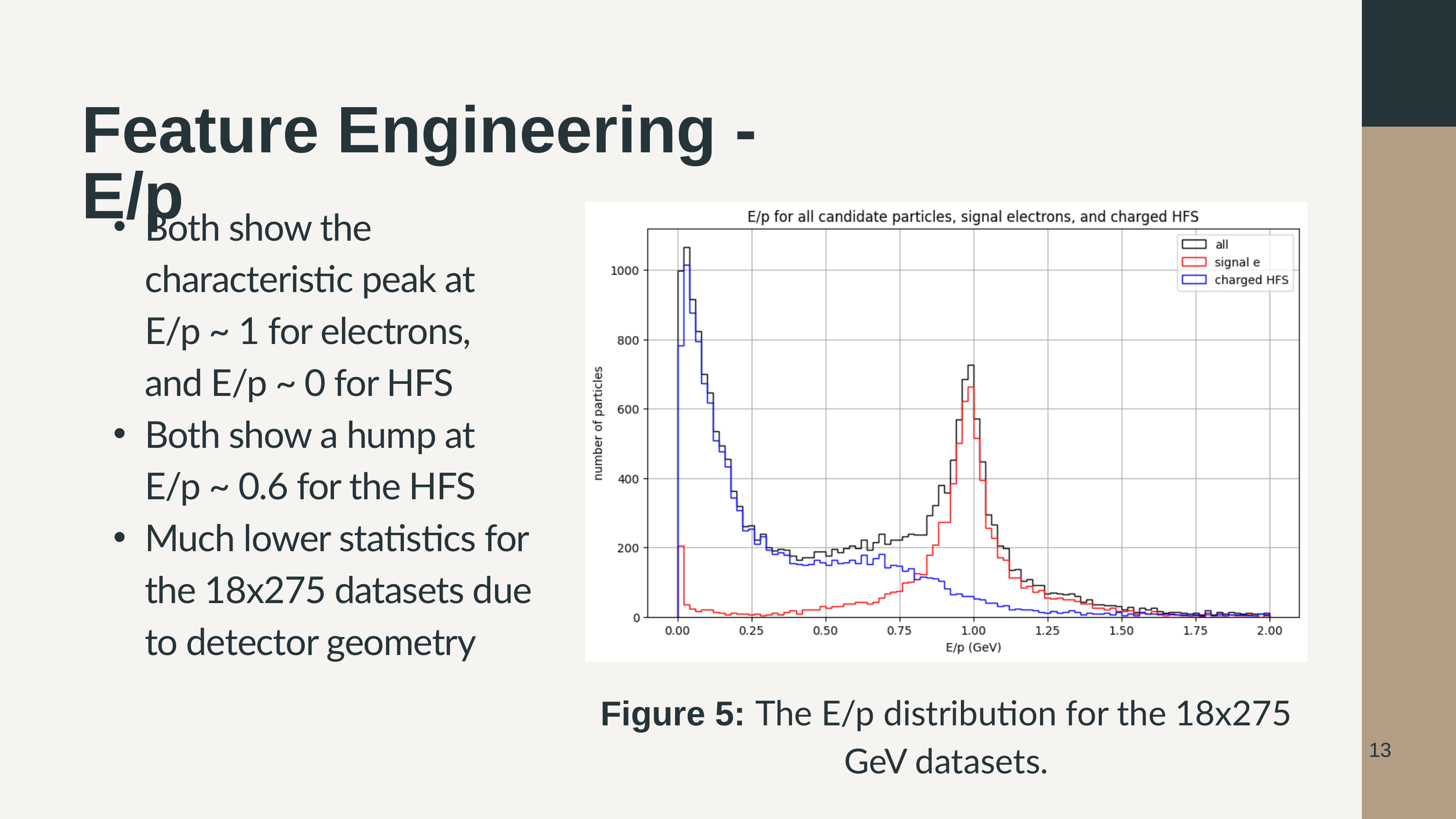

Feature Engineering - E/p
Both show the characteristic peak at E/p ~ 1 for electrons, and E/p ~ 0 for HFS
Both show a hump at E/p ~ 0.6 for the HFS
Much lower statistics for the 18x275 datasets due to detector geometry

Figure 5: The E/p distribution for the 18x275 GeV datasets.
13